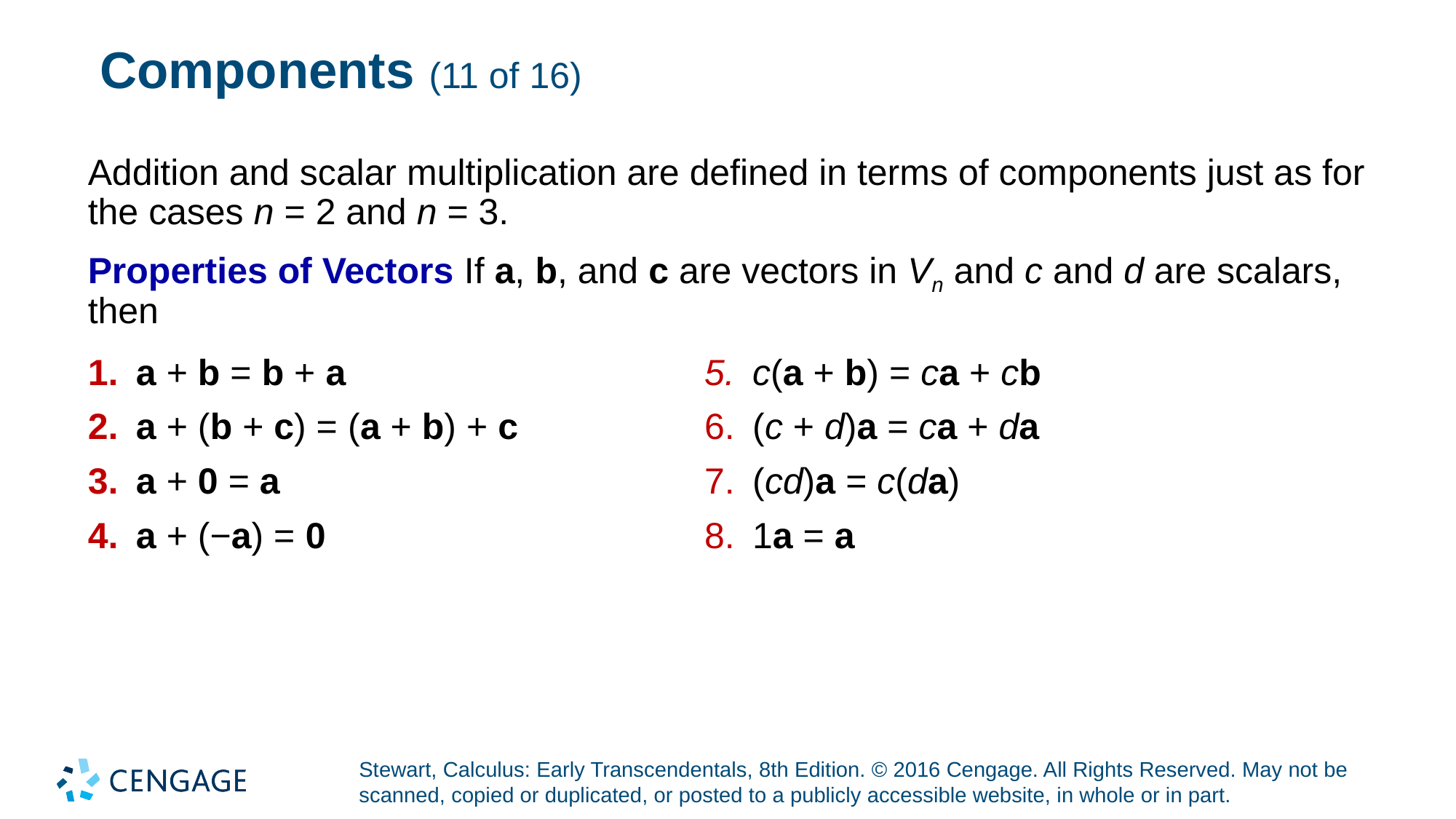

# Components (11 of 16)
Addition and scalar multiplication are defined in terms of components just as for the cases n = 2 and n = 3.
Properties of Vectors If a, b, and c are vectors in Vn and c and d are scalars, then
a + b = b + a
a + (b + c) = (a + b) + c
a + 0 = a
a + (−a) = 0
c(a + b) = ca + cb
(c + d)a = ca + da
(cd)a = c(da)
1a = a